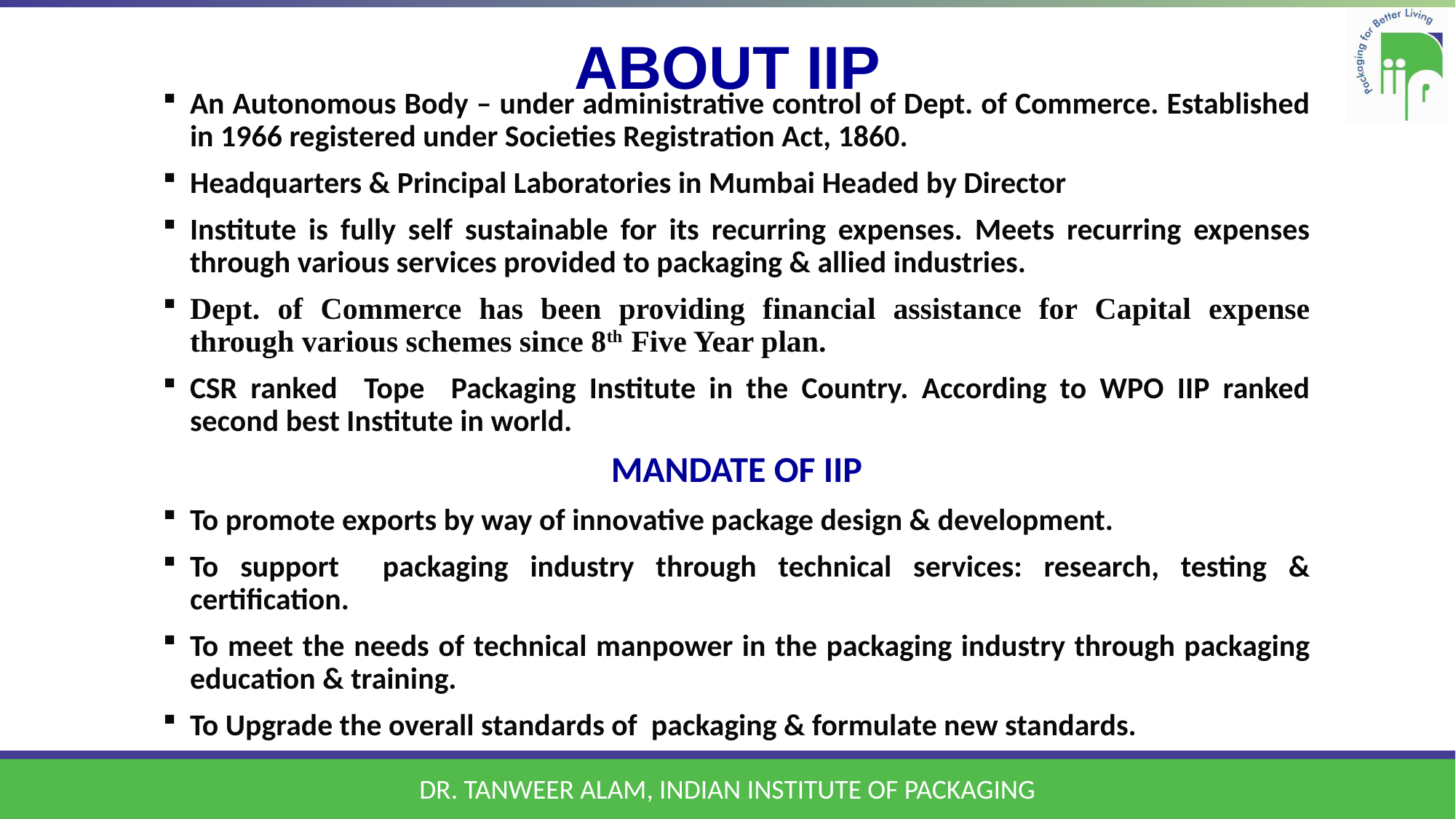

# ABOUT IIP
An Autonomous Body – under administrative control of Dept. of Commerce. Established in 1966 registered under Societies Registration Act, 1860.
Headquarters & Principal Laboratories in Mumbai Headed by Director
Institute is fully self sustainable for its recurring expenses. Meets recurring expenses through various services provided to packaging & allied industries.
Dept. of Commerce has been providing financial assistance for Capital expense through various schemes since 8th  Five Year plan.
CSR ranked  Tope  Packaging Institute in the Country. According to WPO IIP ranked second best Institute in world.
MANDATE OF IIP
To promote exports by way of innovative package design & development.
To support  packaging industry through technical services: research, testing & certification.
To meet the needs of technical manpower in the packaging industry through packaging education & training.
To Upgrade the overall standards of  packaging & formulate new standards.